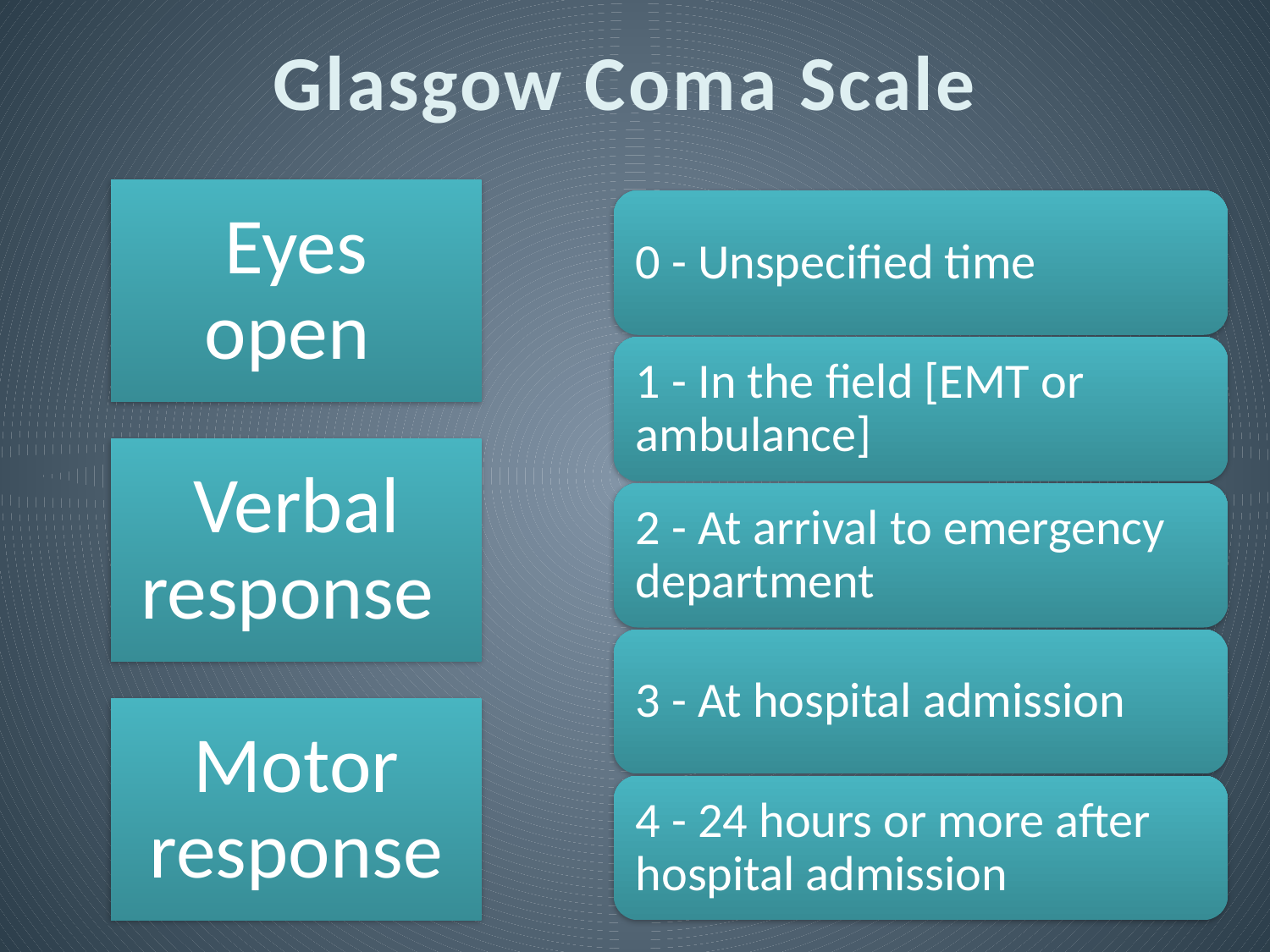

# Glasgow Coma Scale
Eyes open
Verbal response
Motor response
0 - Unspecified time
1 - In the field [EMT or ambulance]
2 - At arrival to emergency department
3 - At hospital admission
4 - 24 hours or more after hospital admission